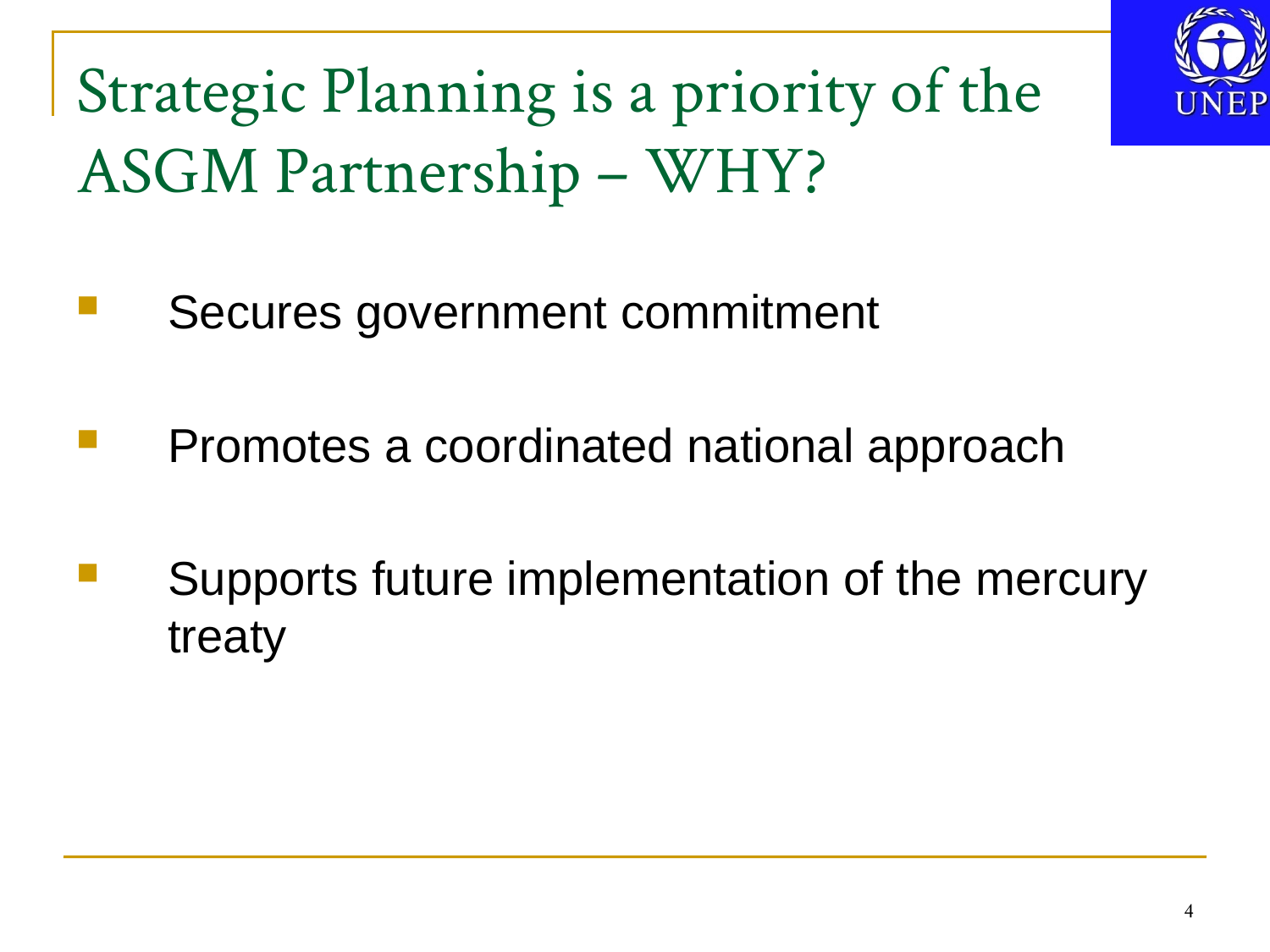

# Strategic Planning is a priority of the ASGM Partnership – WHY?
Secures government commitment

Promotes a coordinated national approach

Supports future implementation of the mercury treaty

4